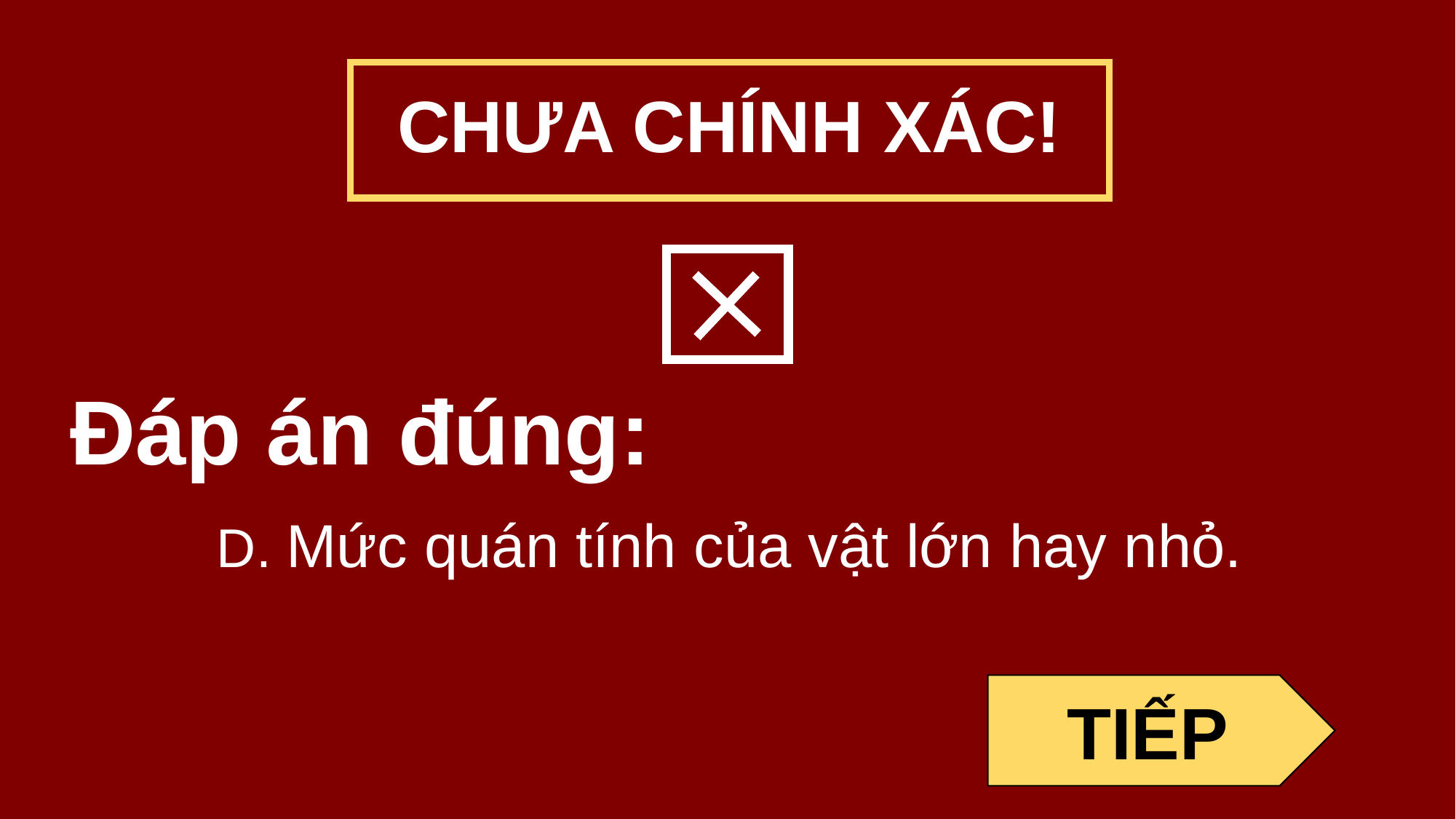

CHƯA CHÍNH XÁC!

Đáp án đúng:
D. Mức quán tính của vật lớn hay nhỏ.
TIẾP